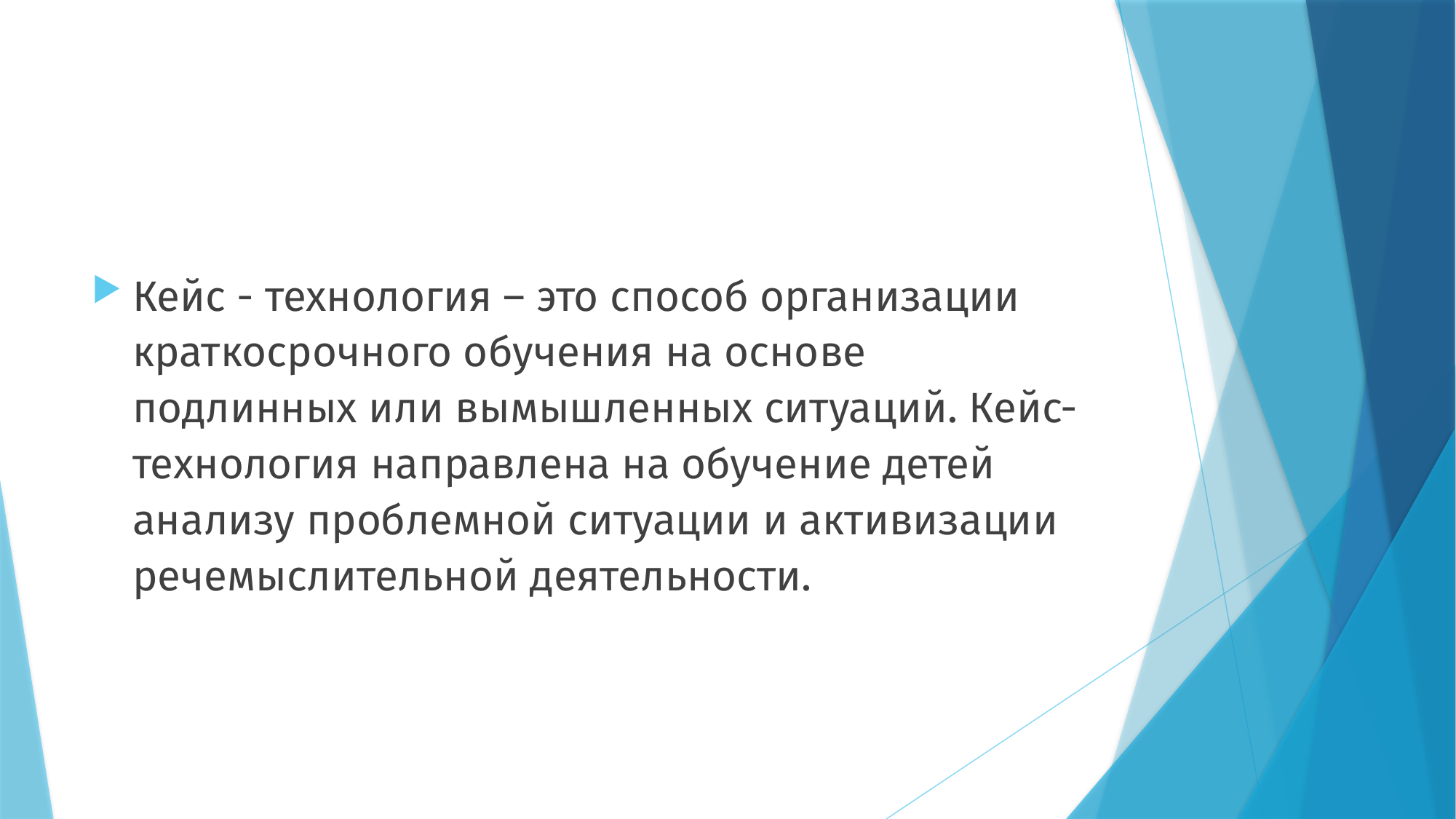

Кейс - технология – это способ организации краткосрочного обучения на основе подлинных или вымышленных ситуаций. Кейс-технология направлена на обучение детей анализу проблемной ситуации и активизации речемыслительной деятельности.